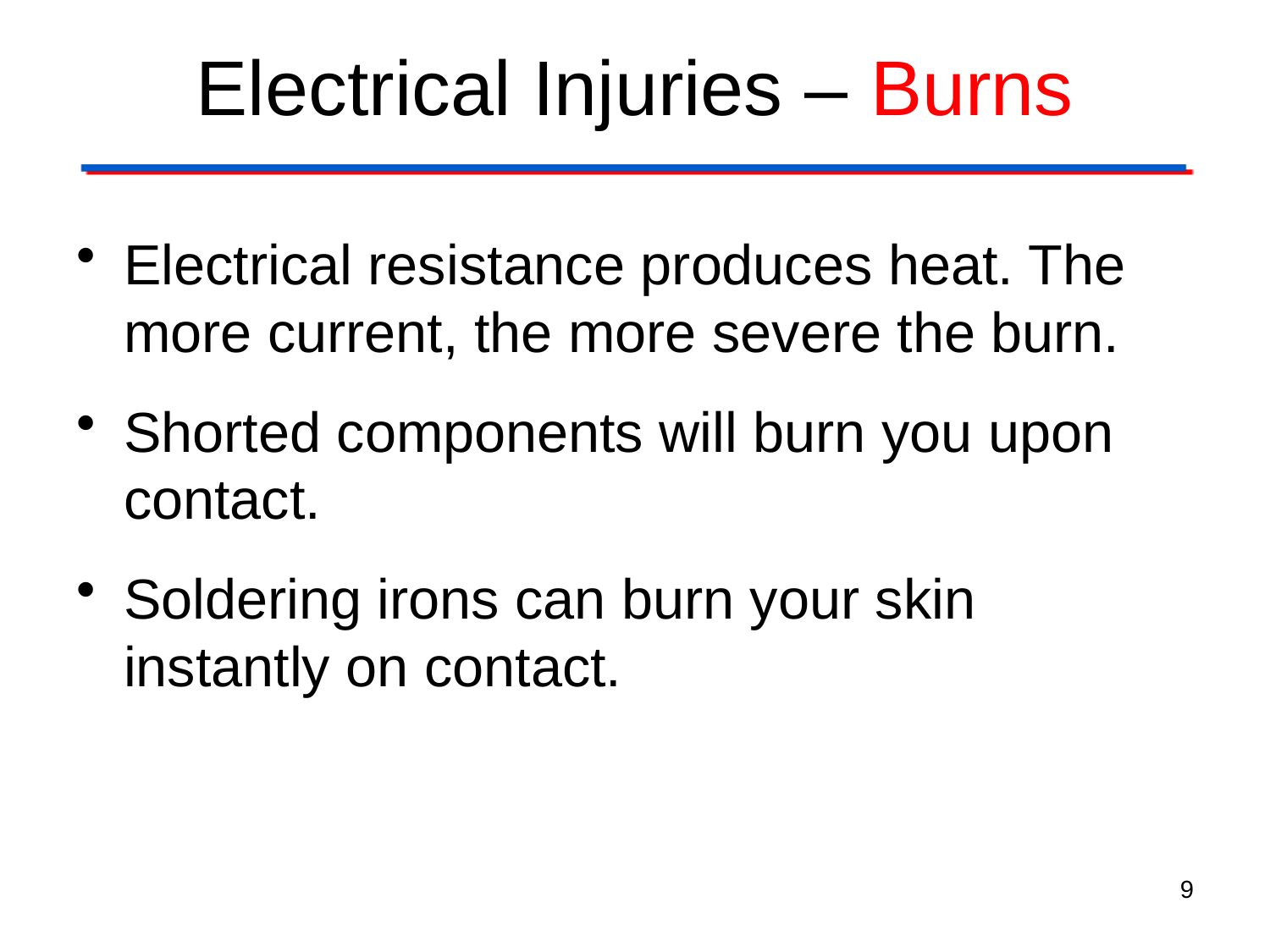

# Electrical Injuries – Burns
Electrical resistance produces heat. The more current, the more severe the burn.
Shorted components will burn you upon contact.
Soldering irons can burn your skin instantly on contact.

9